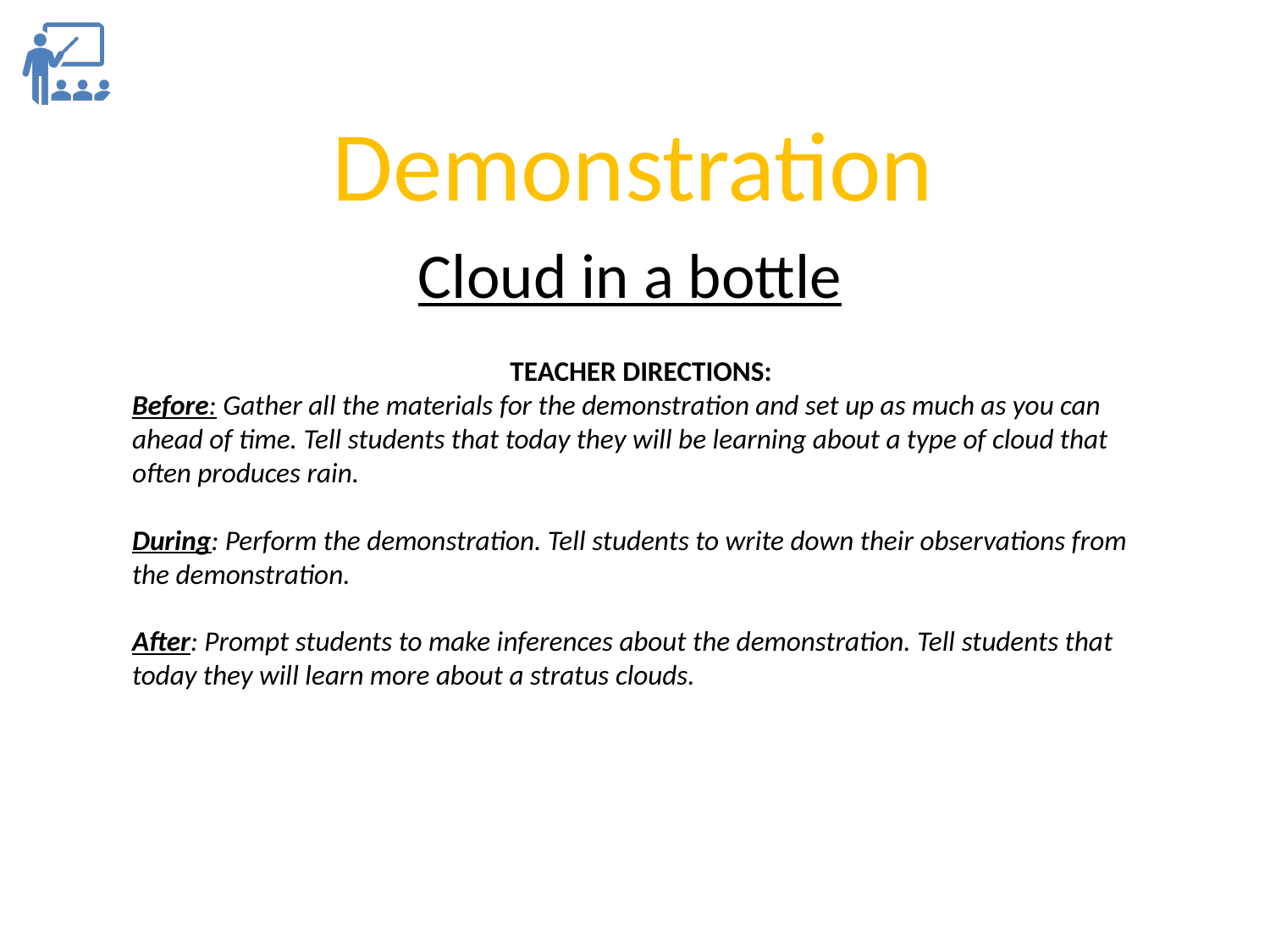

Demonstration
Cloud in a bottle
TEACHER DIRECTIONS:
Before: Gather all the materials for the demonstration and set up as much as you can ahead of time. Tell students that today they will be learning about a type of cloud that often produces rain.

During: Perform the demonstration. Tell students to write down their observations from the demonstration.

After: Prompt students to make inferences about the demonstration. Tell students that today they will learn more about a stratus clouds.